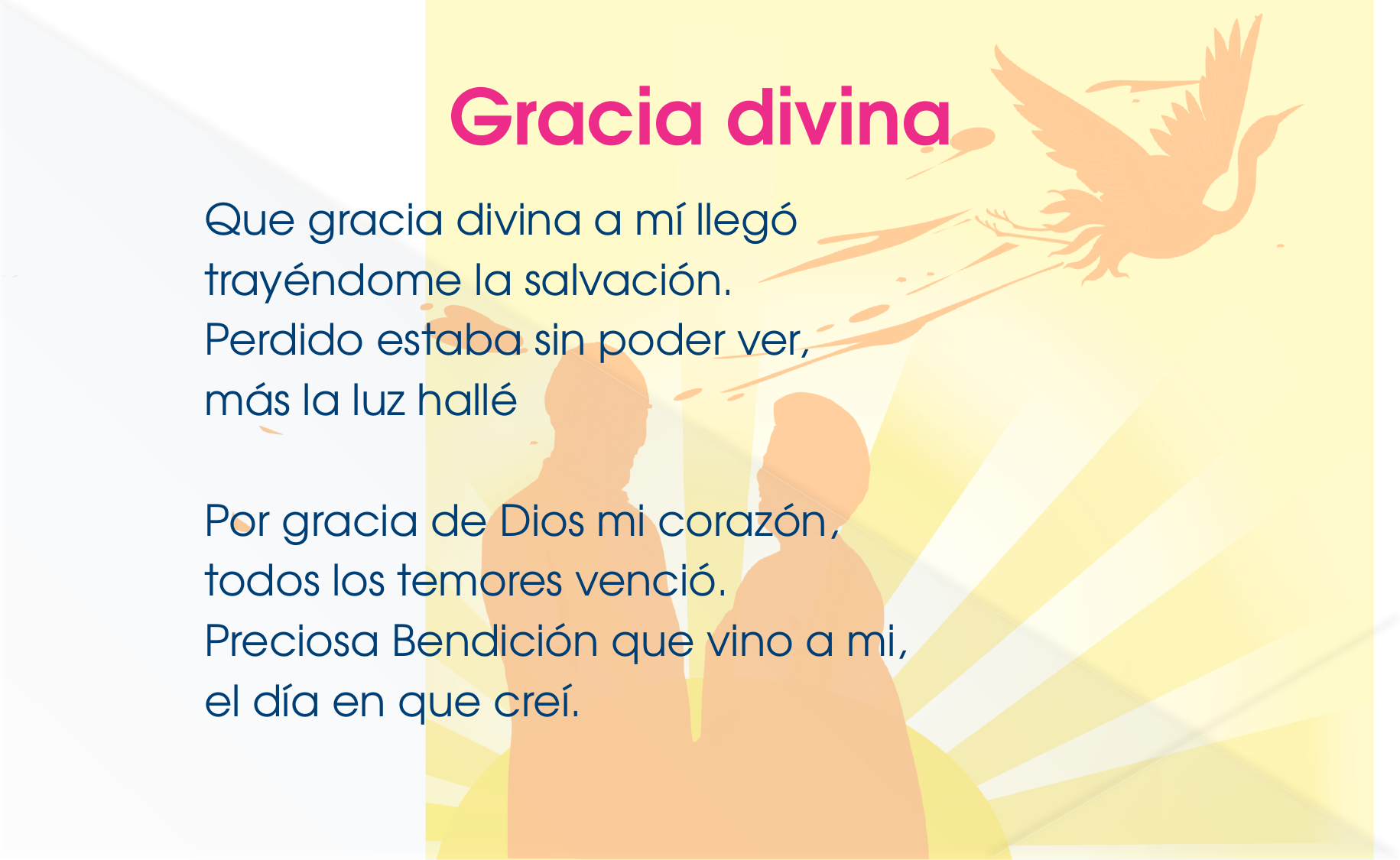

# Gracia divina
Que gracia divina a mí llegó
trayéndome la salvación.
Perdido estaba sin poder ver,
más la luz hallé

Por gracia de Dios mi corazón,
todos los temores venció.
Preciosa Bendición que vino a mi,
el día en que creí.